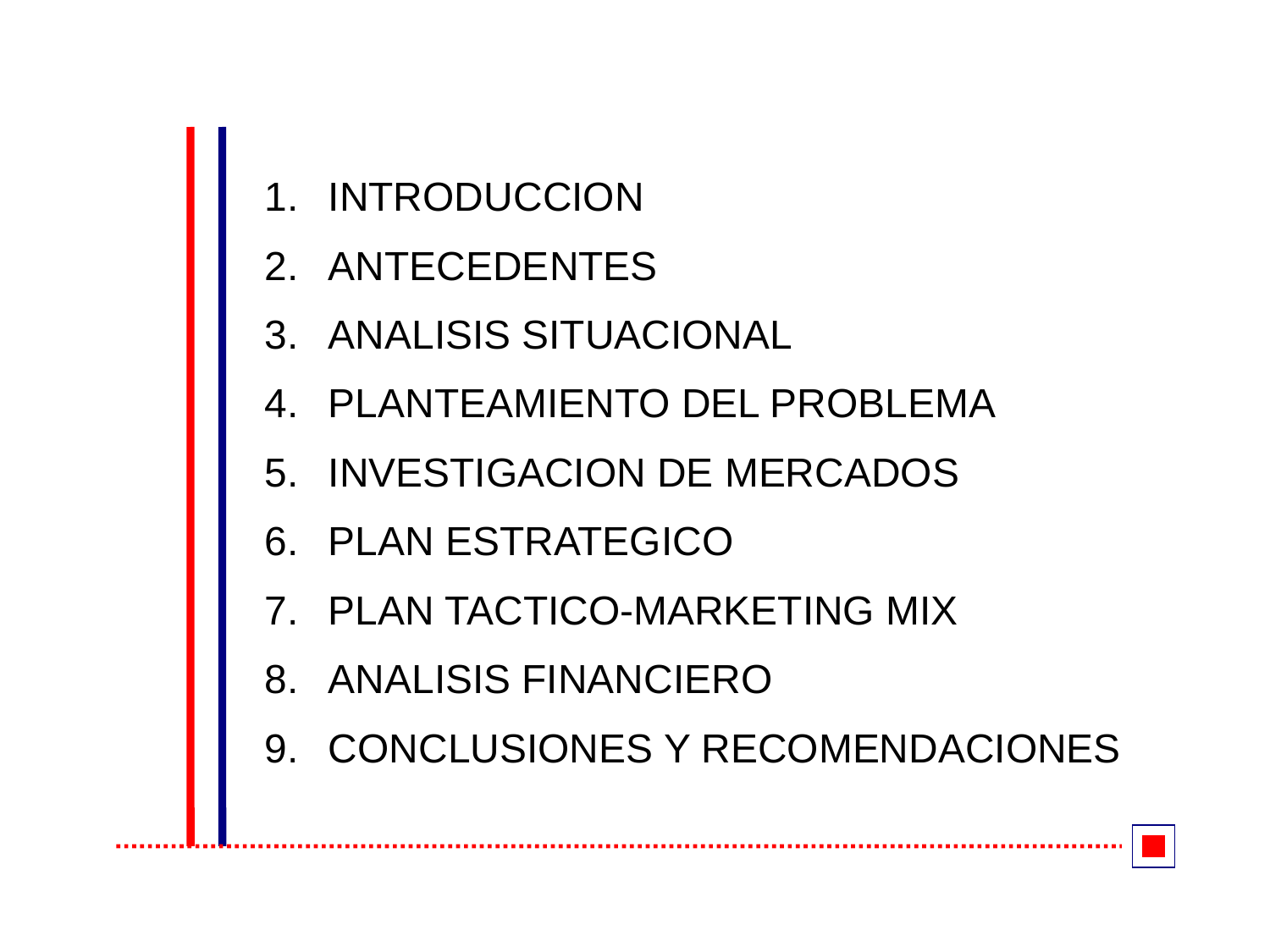

INTRODUCCION
ANTECEDENTES
ANALISIS SITUACIONAL
PLANTEAMIENTO DEL PROBLEMA
INVESTIGACION DE MERCADOS
PLAN ESTRATEGICO
PLAN TACTICO-MARKETING MIX
ANALISIS FINANCIERO
CONCLUSIONES Y RECOMENDACIONES